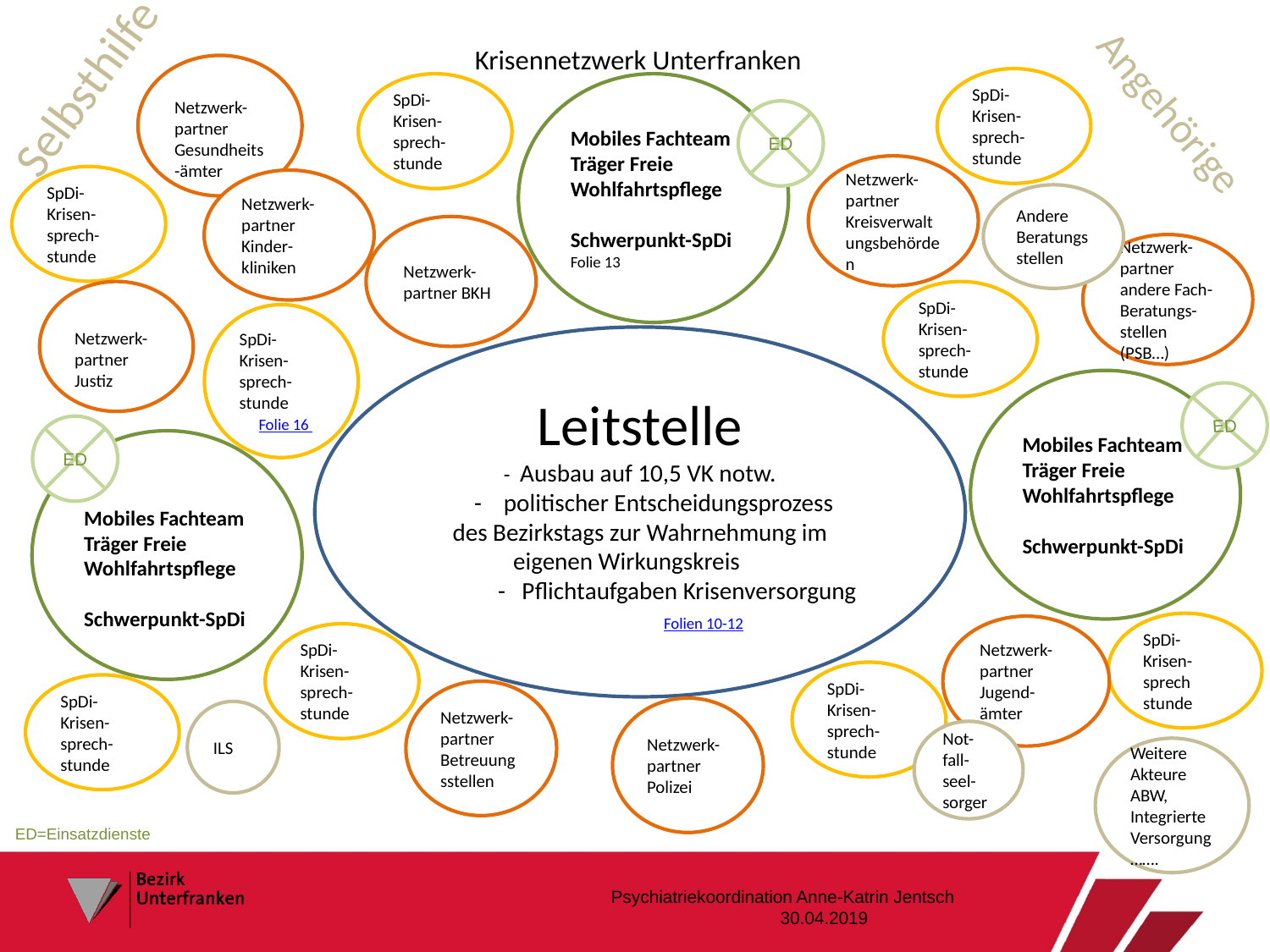

# Krisennetzwerk Unterfranken
Selbsthilfe
	Netzwerk-partner
Gesundheits-ämter
Netzwerk-partner
Kreisverwaltungsbehörden
Netzwerk-partner Kinder-kliniken
Netzwerk-partner BKH
Netzwerk-partner andere Fach- Beratungs-stellen (PSB…)
	Netzwerk-partner
Justiz
Netzwerk-partner Jugend-ämter
Netzwerk-partner
Betreuungsstellen
Netzwerk-partner
Polizei
SpDi-Krisen-sprech-stunde
SpDi-Krisen-sprech-stunde
SpDi-Krisen-sprech-stunde
SpDi-Krisen-sprech-stunde
SpDi-Krisen-sprech-stunde
    Folie 16
SpDi-Krisen-sprech
stunde
SpDi-Krisen-sprech-stunde
SpDi-Krisen-sprech-stunde
SpDi-Krisen-sprech-stunde
Mobiles Fachteam
Träger Freie Wohlfahrtspflege

Schwerpunkt-SpDi
Folie 13
ED
Angehörige
Andere Beratungsstellen
ILS
Not-fall-seel-sorger
Weitere Akteure
ABW, Integrierte Versorgung…….
Leitstelle
-  Ausbau auf 10,5 VK notw.
       -    politischer Entscheidungsprozess   des Bezirkstags zur Wahrnehmung im eigenen Wirkungskreis
  -   Pflichtaufgaben Krisenversorgung
	Folien 10-12
Mobiles Fachteam
Träger Freie Wohlfahrtspflege

Schwerpunkt-SpDi
ED
ED

Mobiles Fachteam
Träger Freie Wohlfahrtspflege

Schwerpunkt-SpDi
ED=Einsatzdienste
Psychiatriekoordination Anne-Katrin Jentsch                  30.04.2019